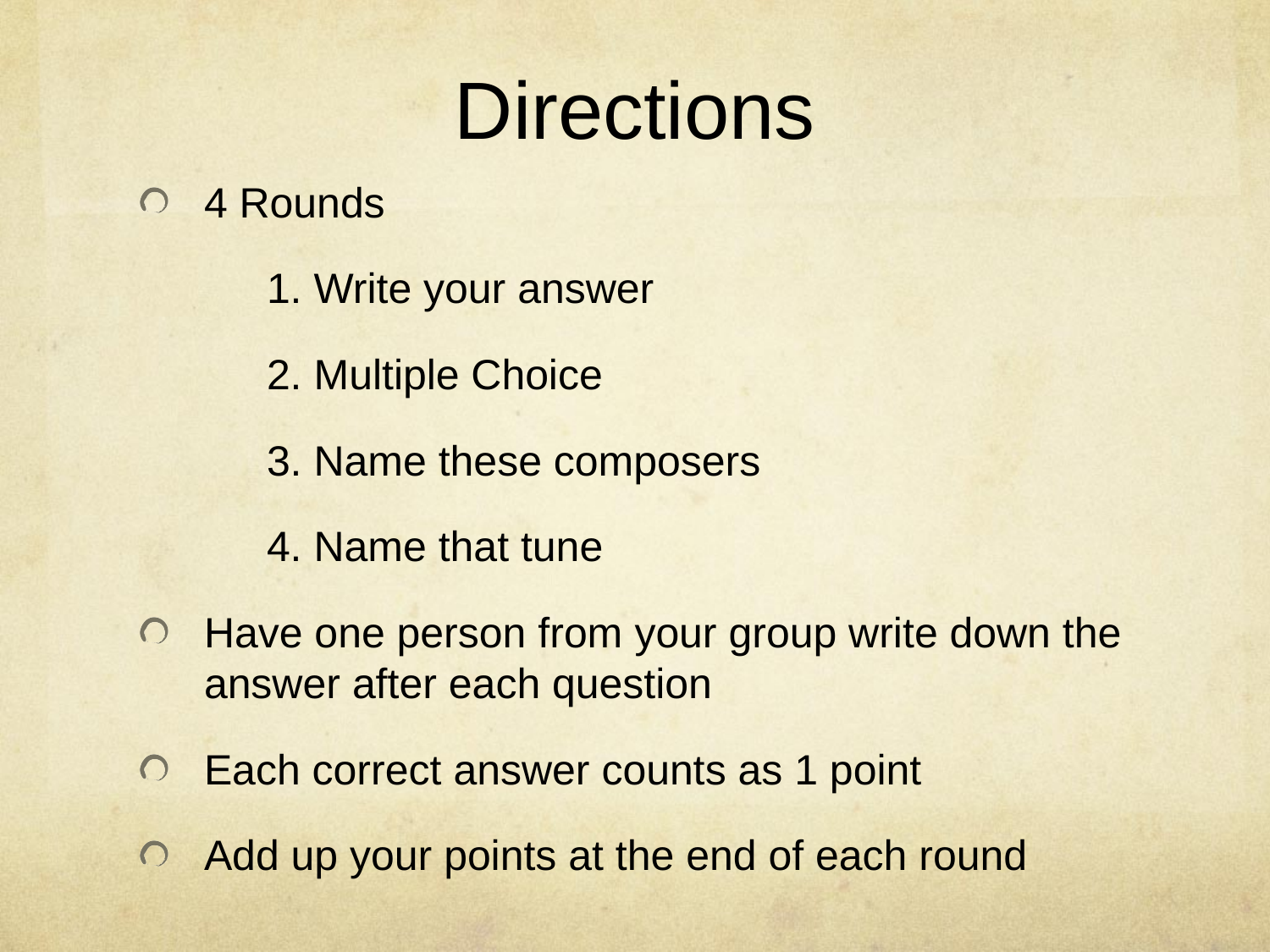

# Directions
4 Rounds
	1. Write your answer
	2. Multiple Choice
	3. Name these composers
	4. Name that tune
Have one person from your group write down the answer after each question
Each correct answer counts as 1 point
Add up your points at the end of each round